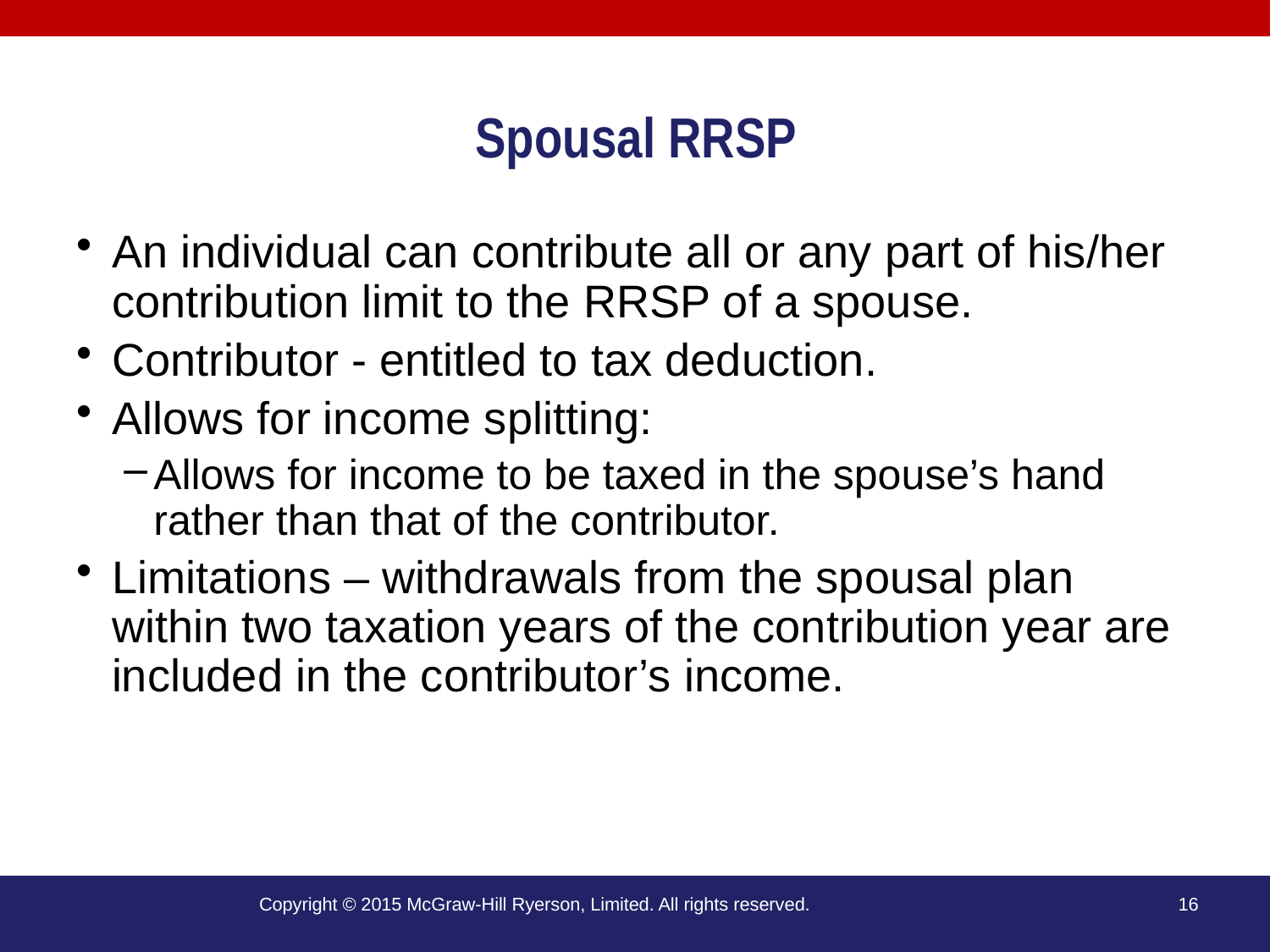

# Spousal RRSP
An individual can contribute all or any part of his/her contribution limit to the RRSP of a spouse.
Contributor - entitled to tax deduction.
Allows for income splitting:
Allows for income to be taxed in the spouse’s hand rather than that of the contributor.
Limitations – withdrawals from the spousal plan within two taxation years of the contribution year are included in the contributor’s income.
Copyright © 2015 McGraw-Hill Ryerson, Limited. All rights reserved.
16